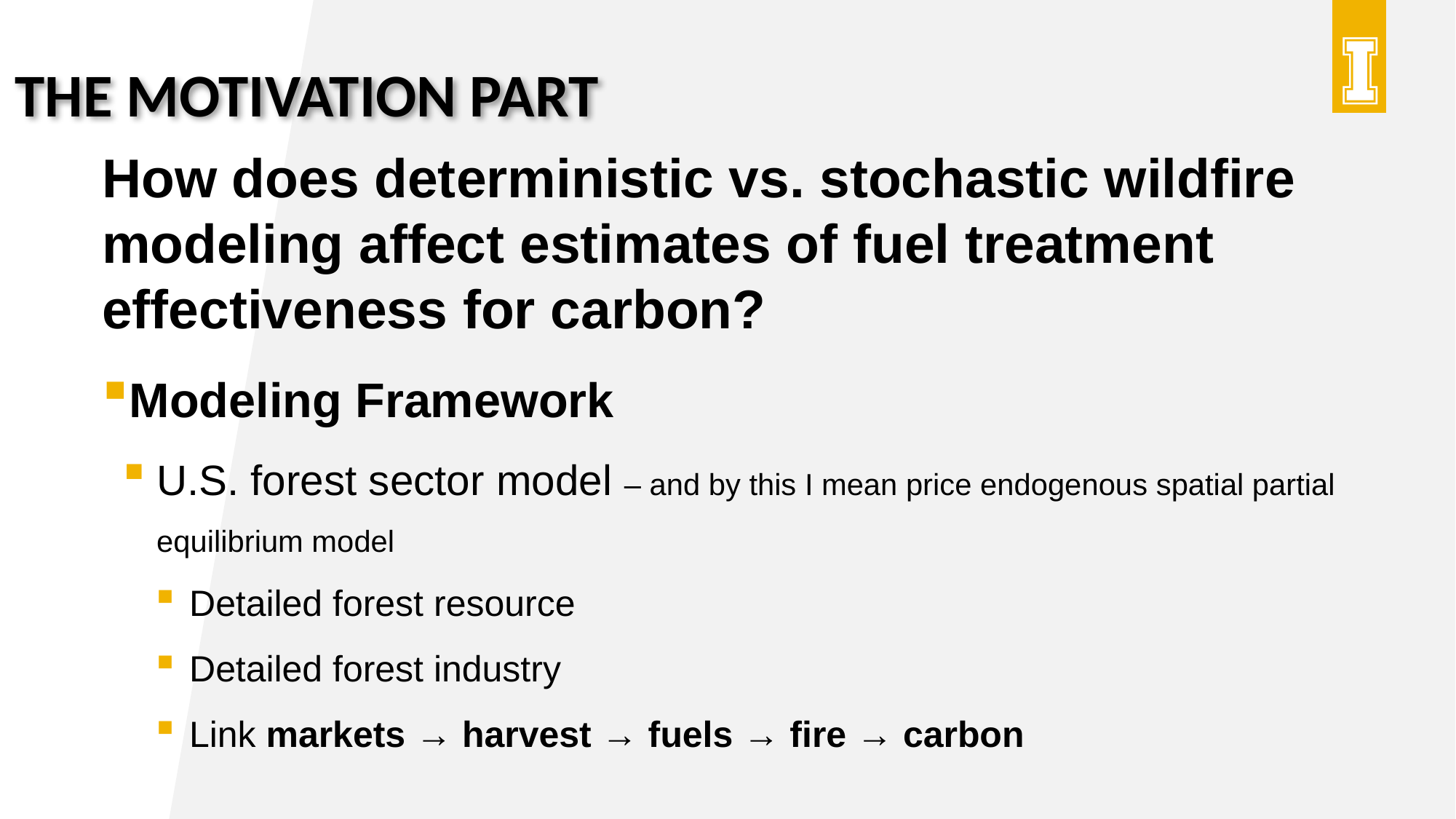

The motivation part
How does deterministic vs. stochastic wildfire modeling affect estimates of fuel treatment effectiveness for carbon?
Modeling Framework
U.S. forest sector model – and by this I mean price endogenous spatial partial equilibrium model
Detailed forest resource
Detailed forest industry
Link markets → harvest → fuels → fire → carbon